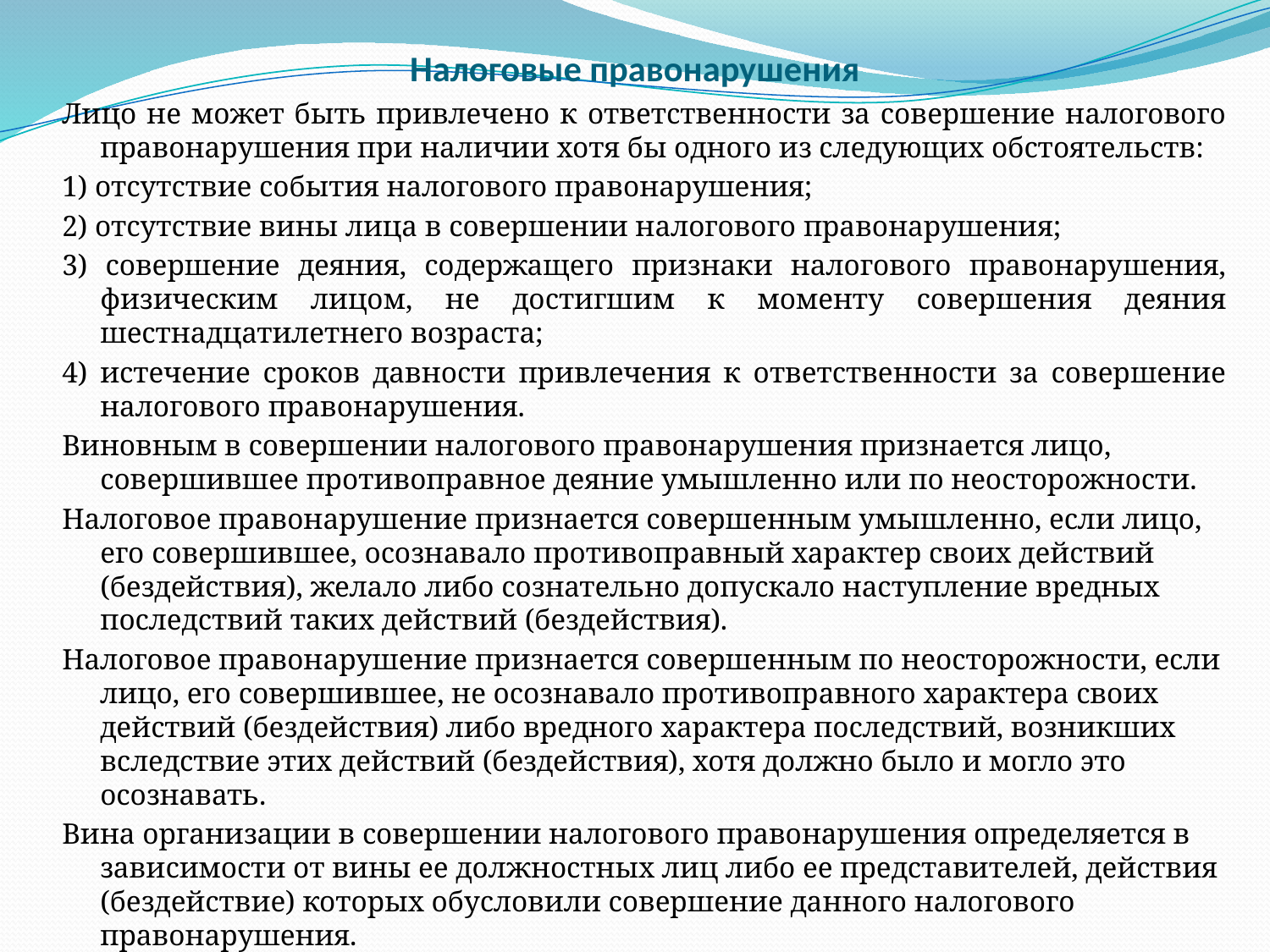

# Налоговые правонарушения
Лицо не может быть привлечено к ответственности за совершение налогового правонарушения при наличии хотя бы одного из следующих обстоятельств:
1) отсутствие события налогового правонарушения;
2) отсутствие вины лица в совершении налогового правонарушения;
3) совершение деяния, содержащего признаки налогового правонарушения, физическим лицом, не достигшим к моменту совершения деяния шестнадцатилетнего возраста;
4) истечение сроков давности привлечения к ответственности за совершение налогового правонарушения.
Виновным в совершении налогового правонарушения признается лицо, совершившее противоправное деяние умышленно или по неосторожности.
Налоговое правонарушение признается совершенным умышленно, если лицо, его совершившее, осознавало противоправный характер своих действий (бездействия), желало либо сознательно допускало наступление вредных последствий таких действий (бездействия).
Налоговое правонарушение признается совершенным по неосторожности, если лицо, его совершившее, не осознавало противоправного характера своих действий (бездействия) либо вредного характера последствий, возникших вследствие этих действий (бездействия), хотя должно было и могло это осознавать.
Вина организации в совершении налогового правонарушения определяется в зависимости от вины ее должностных лиц либо ее представителей, действия (бездействие) которых обусловили совершение данного налогового правонарушения.